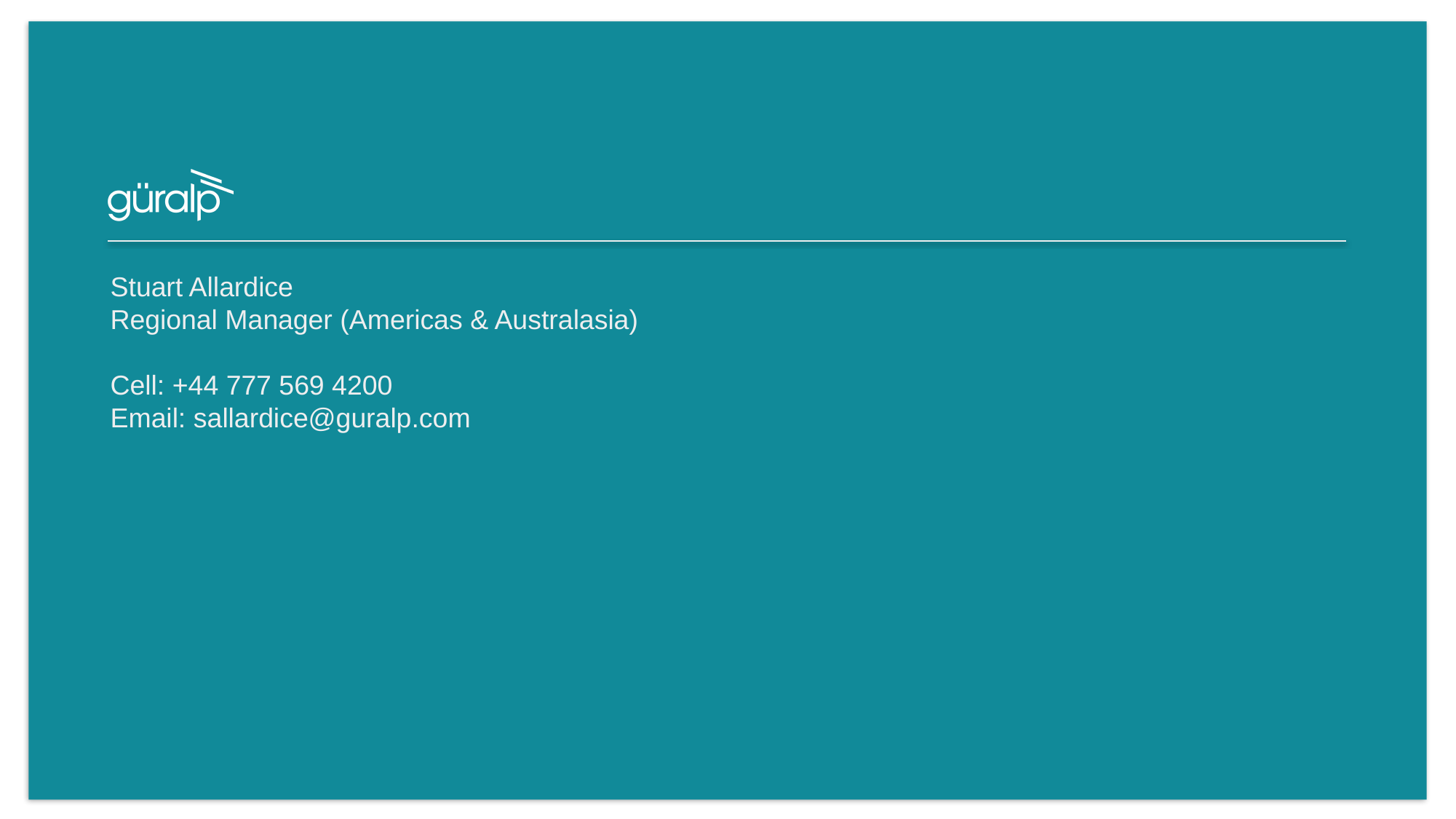

Stuart Allardice
Regional Manager (Americas & Australasia)

Cell: +44 777 569 4200
Email: sallardice@guralp.com